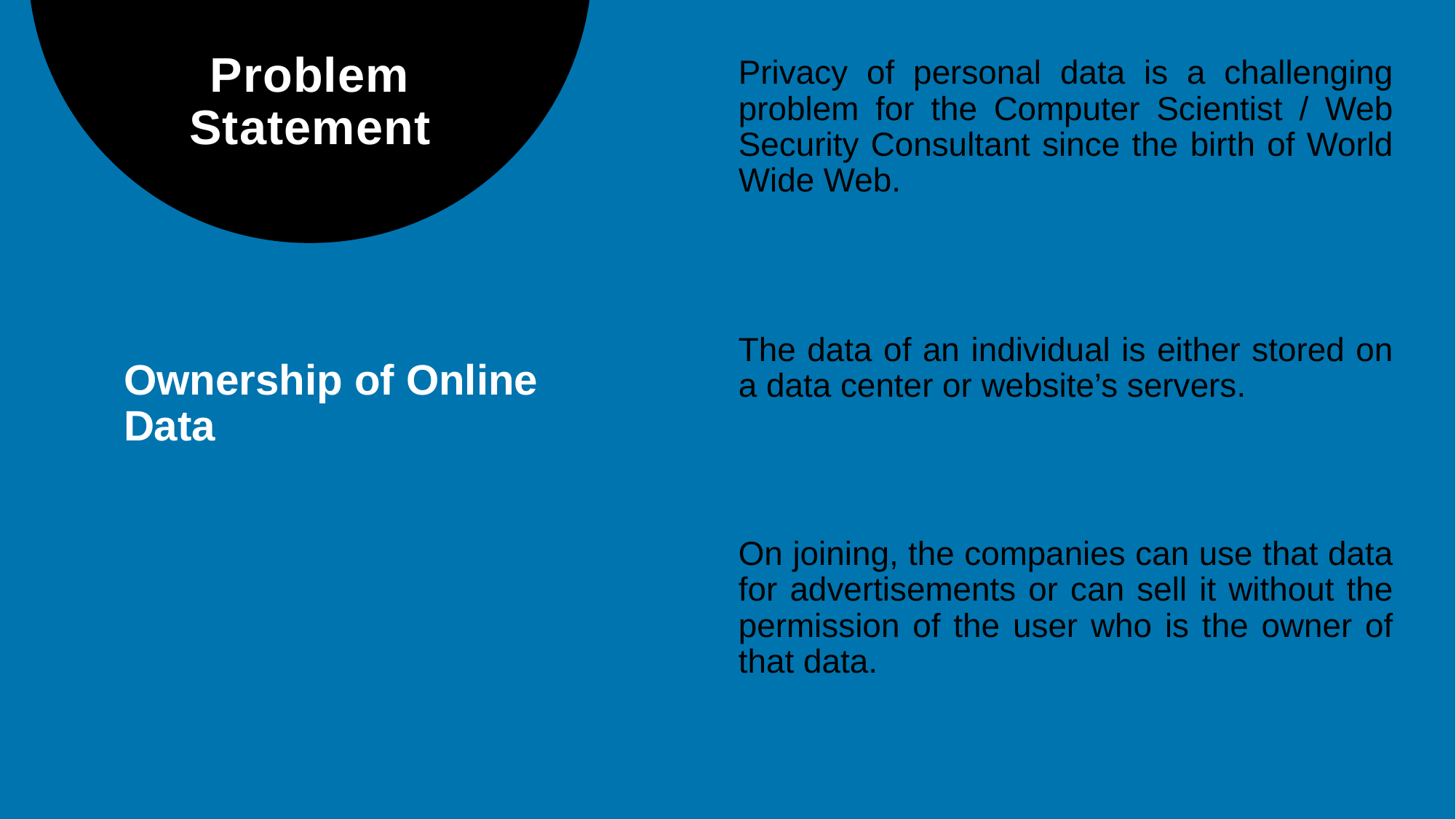

# Problem Statement

Privacy of personal data is a challenging problem for the Computer Scientist / Web Security Consultant since the birth of World Wide Web.
The data of an individual is either stored on a data center or website’s servers.
Ownership of Online Data
On joining, the companies can use that data for advertisements or can sell it without the permission of the user who is the owner of that data.